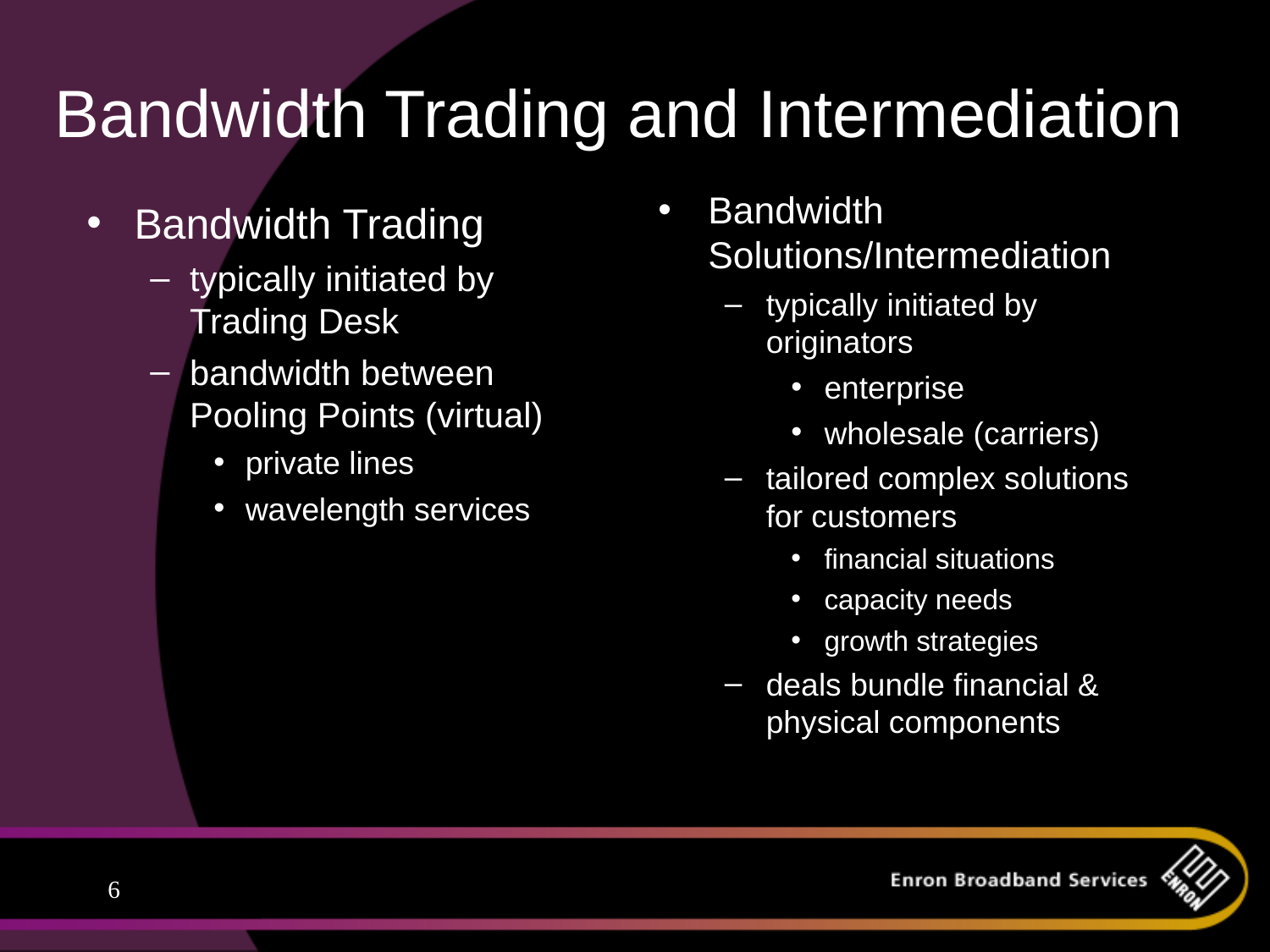

Bandwidth Trading and Intermediation
Bandwidth Solutions/Intermediation
typically initiated by originators
enterprise
wholesale (carriers)
tailored complex solutions for customers
financial situations
capacity needs
growth strategies
deals bundle financial & physical components
Bandwidth Trading
typically initiated by Trading Desk
bandwidth between Pooling Points (virtual)
private lines
wavelength services
6